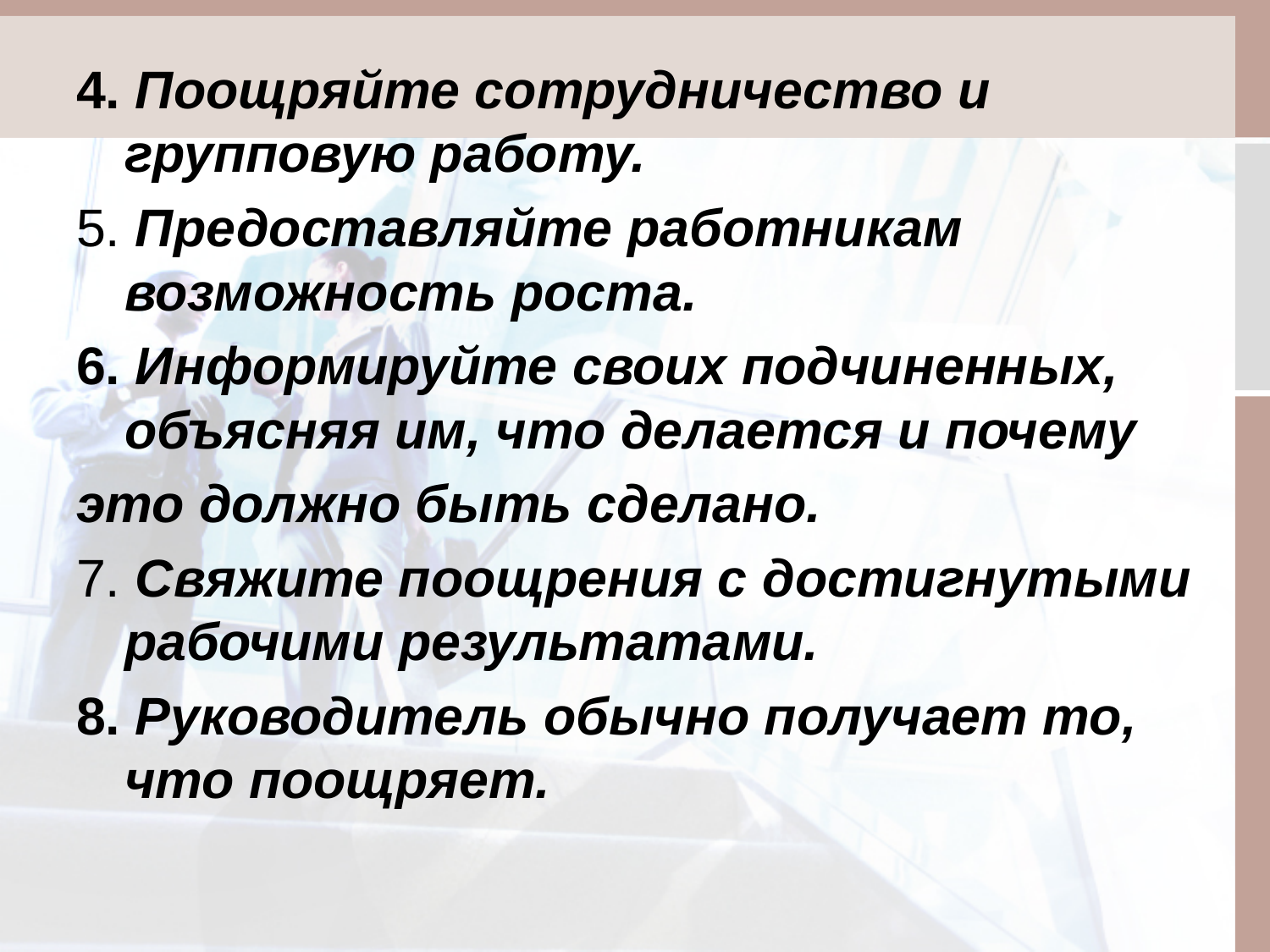

#
4. Поощряйте сотрудничество и групповую работу.
5. Предоставляйте работникам возможность роста.
6. Информируйте своих подчиненных, объясняя им, что делается и почему
это должно быть сделано.
7. Свяжите поощрения с достигнутыми рабочими результатами.
8. Руководитель обычно получает то, что поощряет.